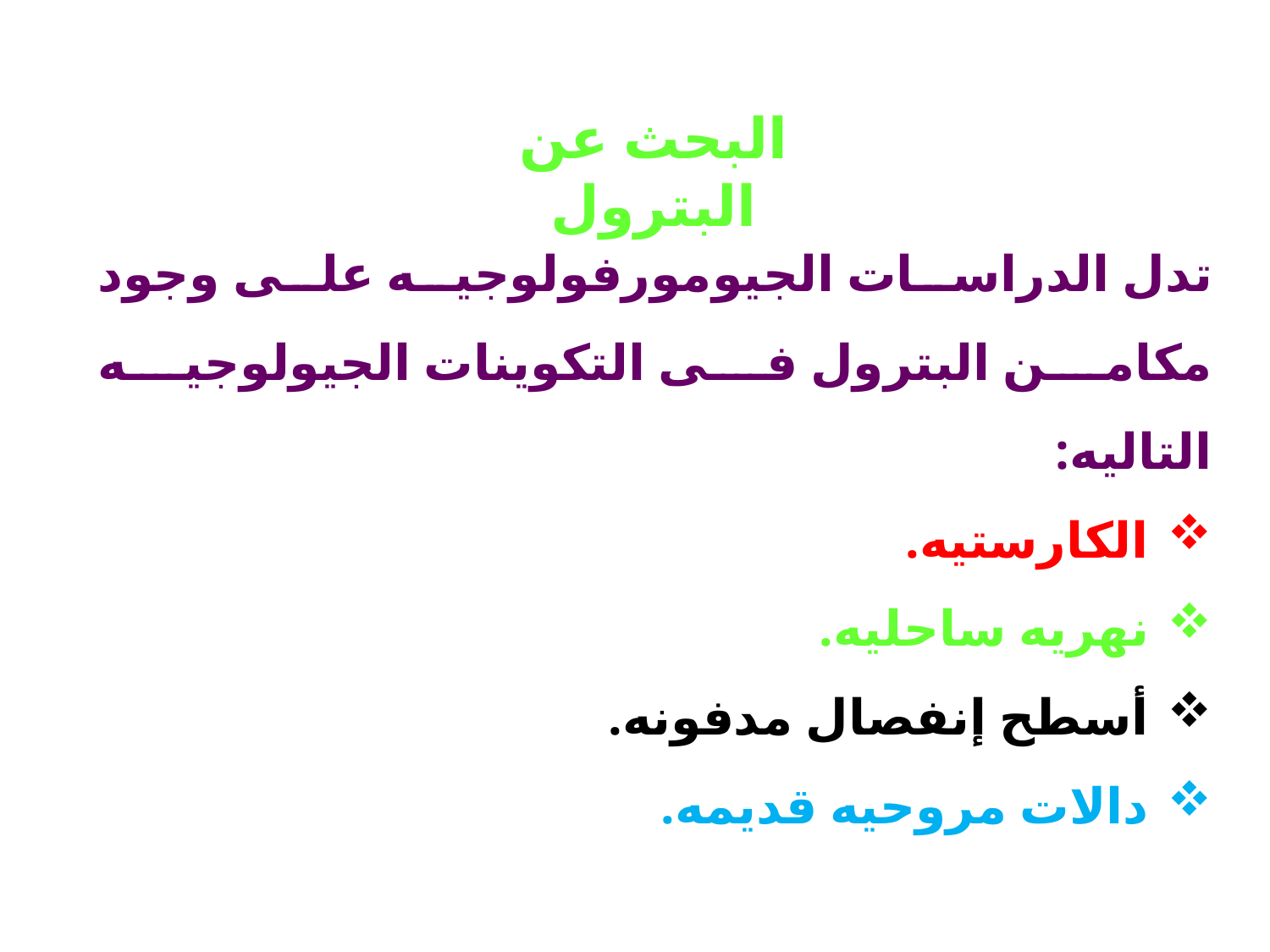

البحث عن البترول
تدل الدراسات الجيومورفولوجيه على وجود مكامن البترول فى التكوينات الجيولوجيه التاليه:
الكارستيه.
نهريه ساحليه.
أسطح إنفصال مدفونه.
دالات مروحيه قديمه.